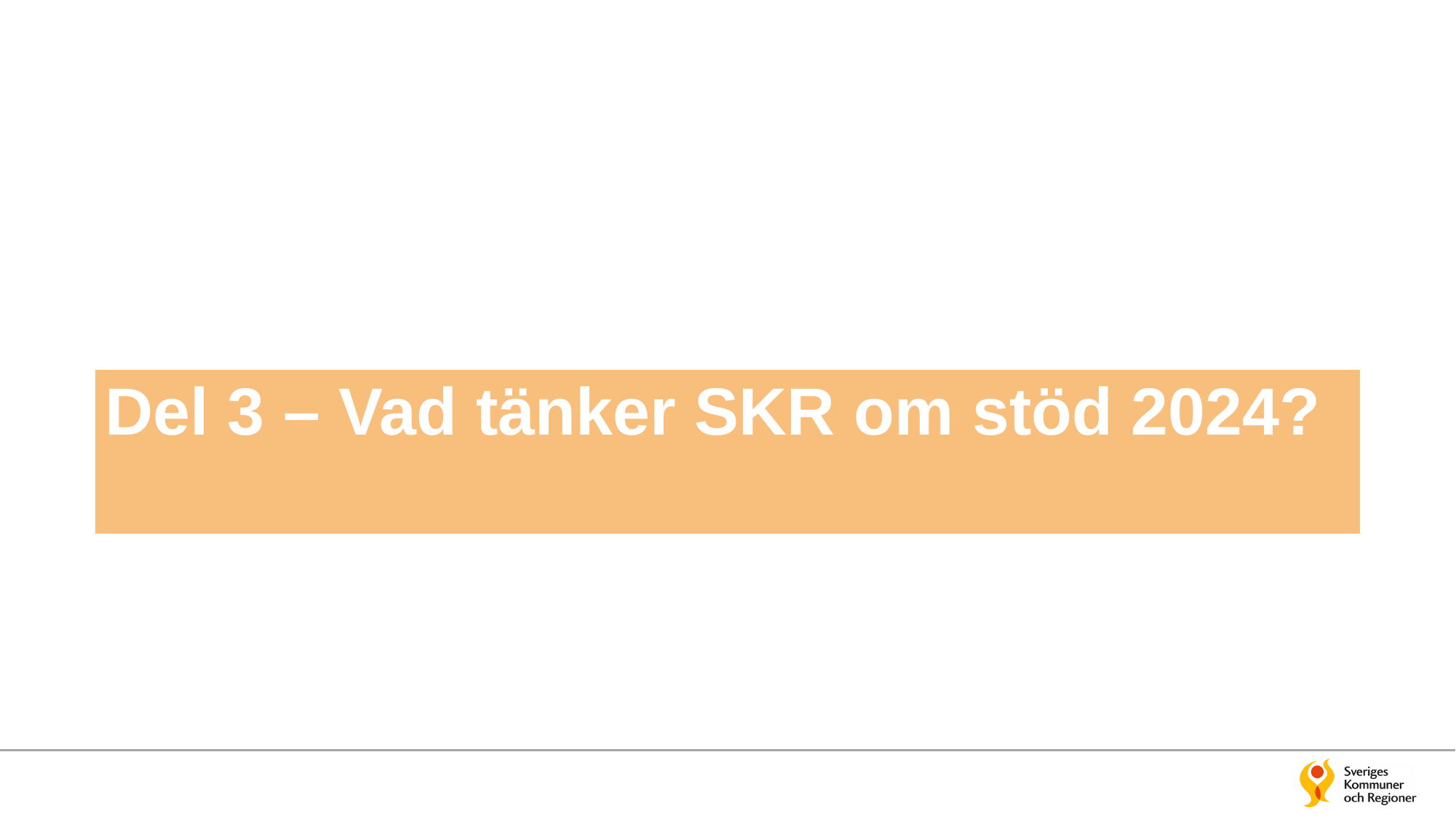

# Del 3 – Vad tänker SKR om stöd 2024?